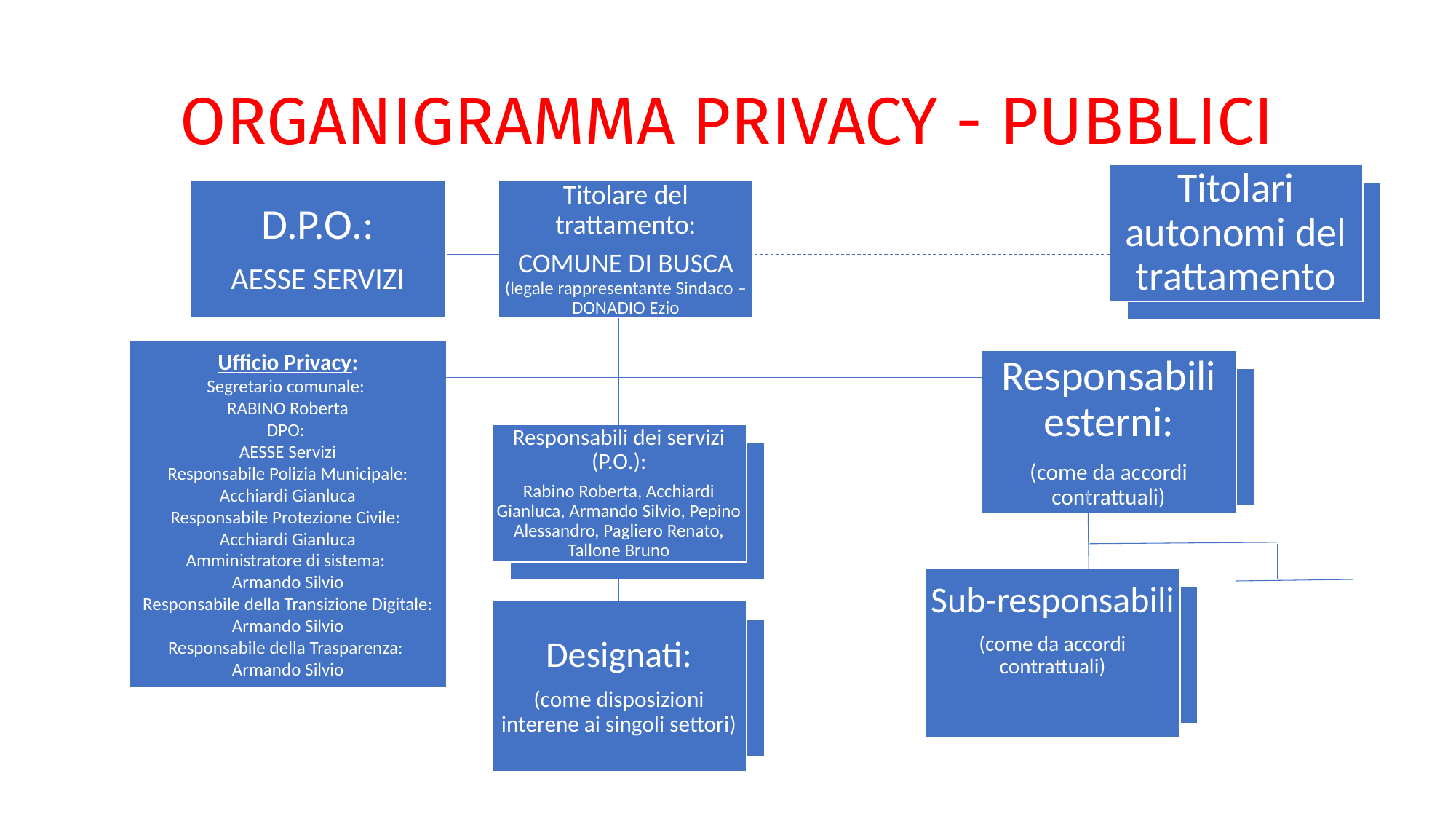

# ORGANIGRAMMA PRIVACY - PUBBLICI
Titolari autonomi del trattamento
D.P.O.:
AESSE SERVIZI
Titolare del trattamento:
COMUNE DI BUSCA (legale rappresentante Sindaco – DONADIO Ezio

Ufficio Privacy:
Segretario comunale:
RABINO Roberta
DPO:
AESSE Servizi
Responsabile Polizia Municipale: Acchiardi Gianluca
Responsabile Protezione Civile:
Acchiardi Gianluca
Amministratore di sistema:
Armando Silvio
Responsabile della Transizione Digitale: Armando Silvio
Responsabile della Trasparenza:
Armando Silvio
Responsabili esterni:
(come da accordi contrattuali)

Responsabili dei servizi (P.O.):
Rabino Roberta, Acchiardi Gianluca, Armando Silvio, Pepino Alessandro, Pagliero Renato, Tallone Bruno

Sub-responsabili
(come da accordi contrattuali)

Designati:
(come disposizioni interene ai singoli settori)